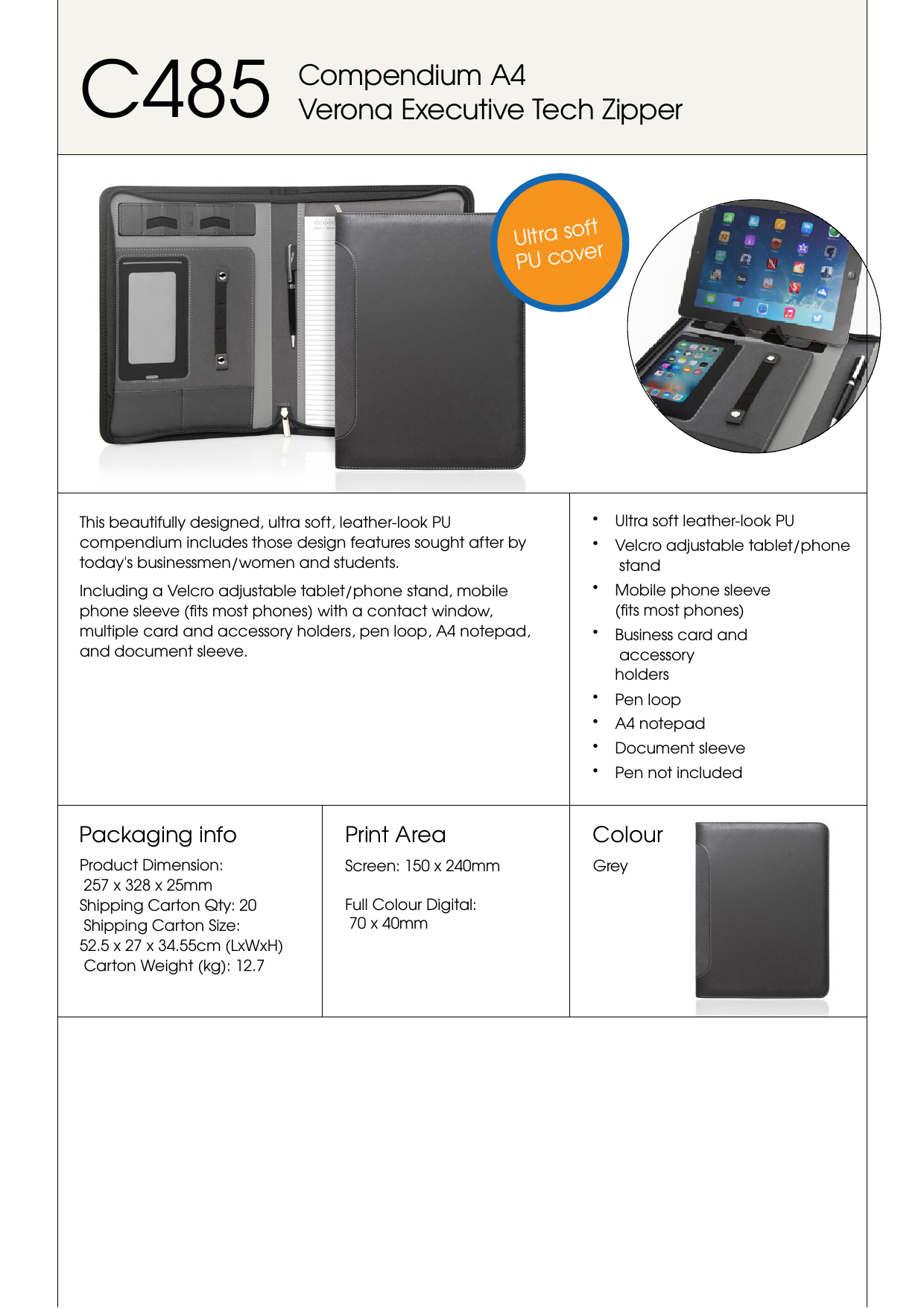

# C485
Compendium A4
Verona Executive Tech Zipper

Ultra soft
PU cover

Ultra soft leather-look PU
Velcro adjustable tablet/phone  stand
Mobile phone sleeve
(fits most phones)
Business card and  accessory holders
Pen loop
A4 notepad
Document sleeve
Pen not included
This beautifully designed, ultra soft, leather-look PU  compendium includes those design features sought after by  today's businessmen/women and students.
Including a Velcro adjustable tablet/phone stand, mobile  phone sleeve (fits most phones) with a contact window,  multiple card and accessory holders, pen loop, A4 notepad,  and document sleeve.

Packaging info
Product Dimension:  257 x 328 x 25mm
Shipping Carton Qty: 20  Shipping Carton Size:
52.5 x 27 x 34.55cm (LxWxH)  Carton Weight (kg): 12.7
Print Area
Screen: 150 x 240mm
Colour
Grey

Full Colour Digital:  70 x 40mm